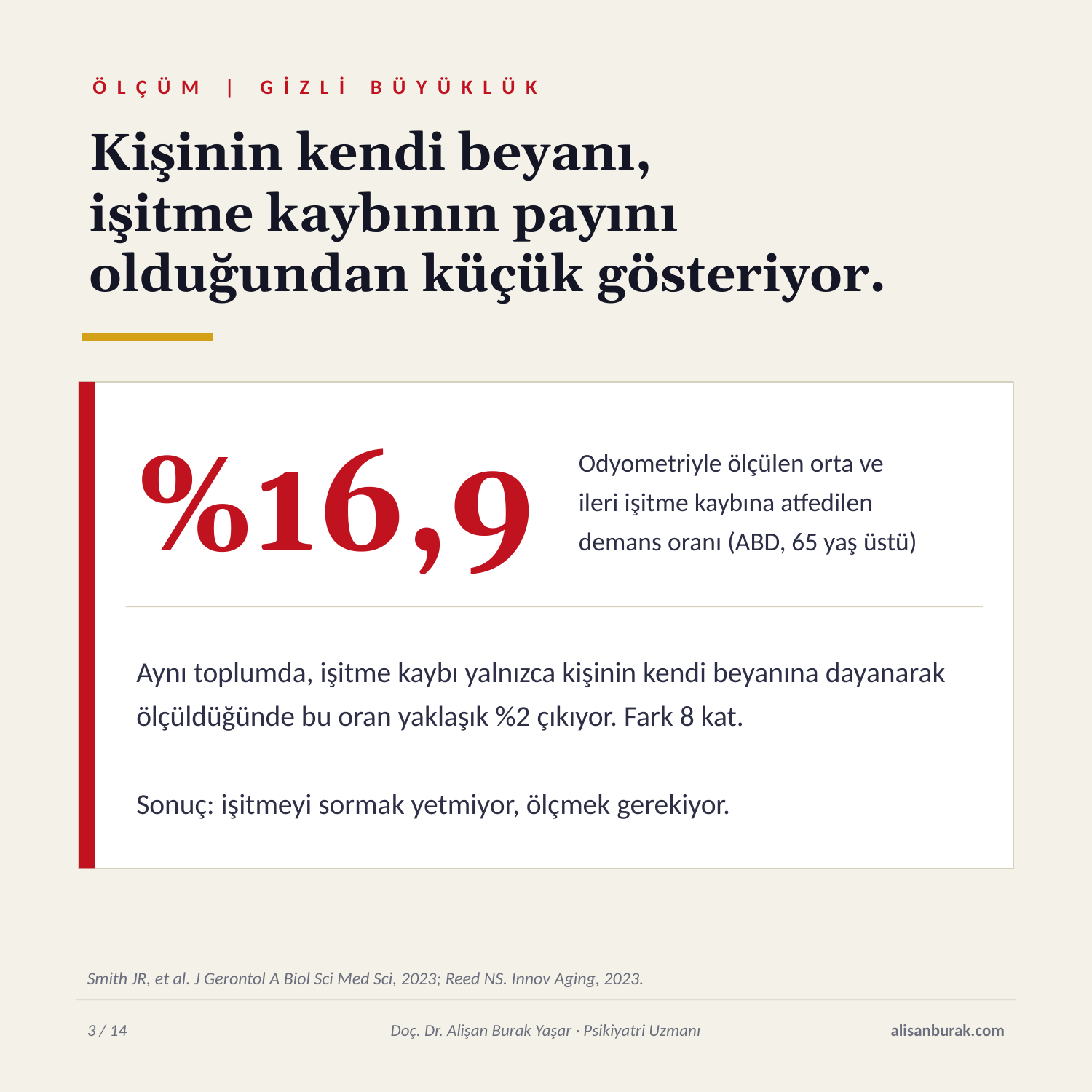

ÖLÇÜM | GİZLİ BÜYÜKLÜK
Kişinin kendi beyanı,
işitme kaybının payını
olduğundan küçük gösteriyor.

%16,9
Odyometriyle ölçülen orta ve
ileri işitme kaybına atfedilen
demans oranı (ABD, 65 yaş üstü)

Aynı toplumda, işitme kaybı yalnızca kişinin kendi beyanına dayanarak ölçüldüğünde bu oran yaklaşık %2 çıkıyor. Fark 8 kat.

Sonuç: işitmeyi sormak yetmiyor, ölçmek gerekiyor.
Smith JR, et al. J Gerontol A Biol Sci Med Sci, 2023; Reed NS. Innov Aging, 2023.

3 / 14
Doç. Dr. Alişan Burak Yaşar · Psikiyatri Uzmanı
alisanburak.com